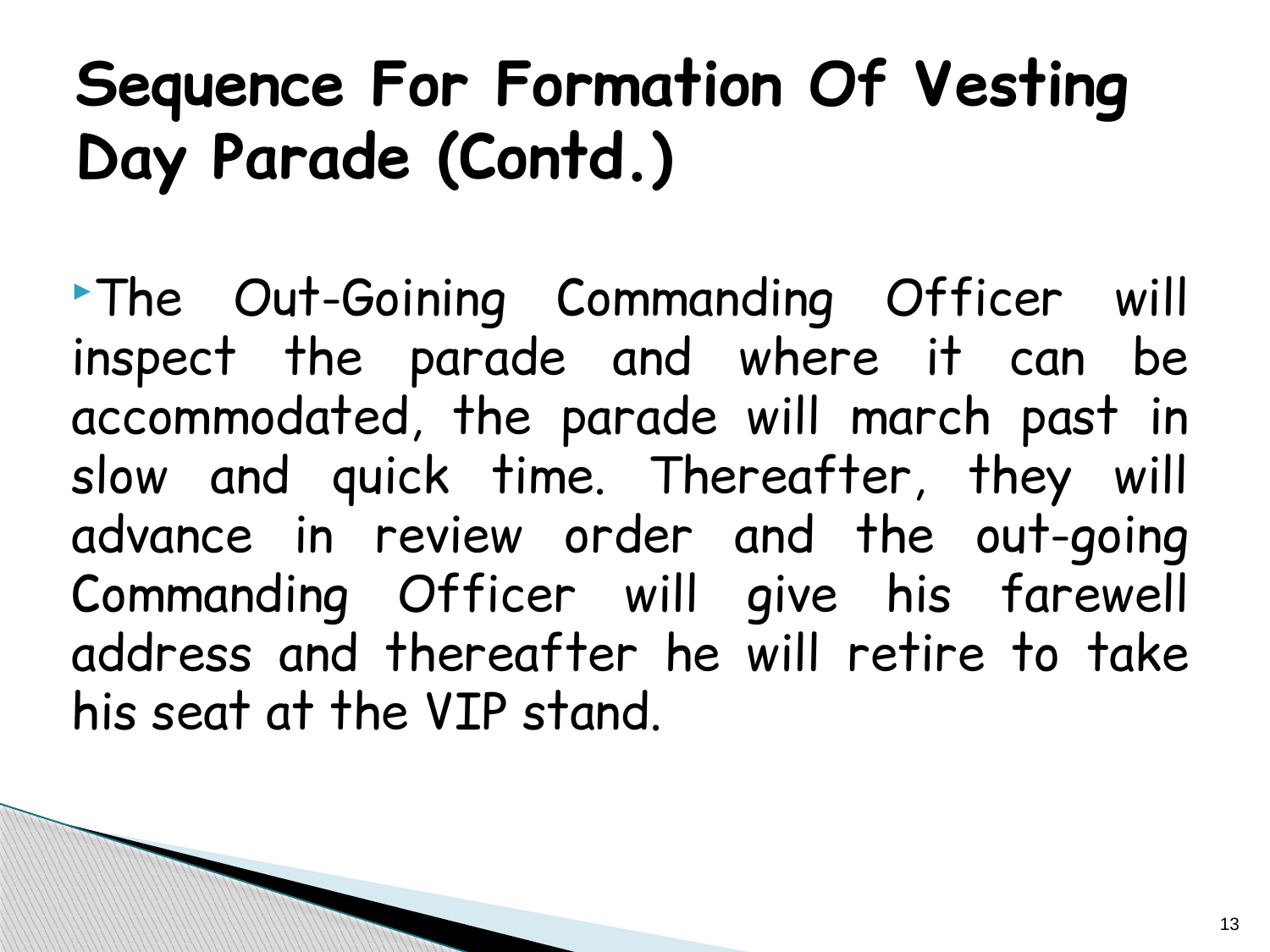

# Sequence For Formation Of Vesting Day Parade (Contd.)
The Out-Goining Commanding Officer will inspect the parade and where it can be accommodated, the parade will march past in slow and quick time. Thereafter, they will advance in review order and the out-going Commanding Officer will give his farewell address and thereafter he will retire to take his seat at the VIP stand.
13